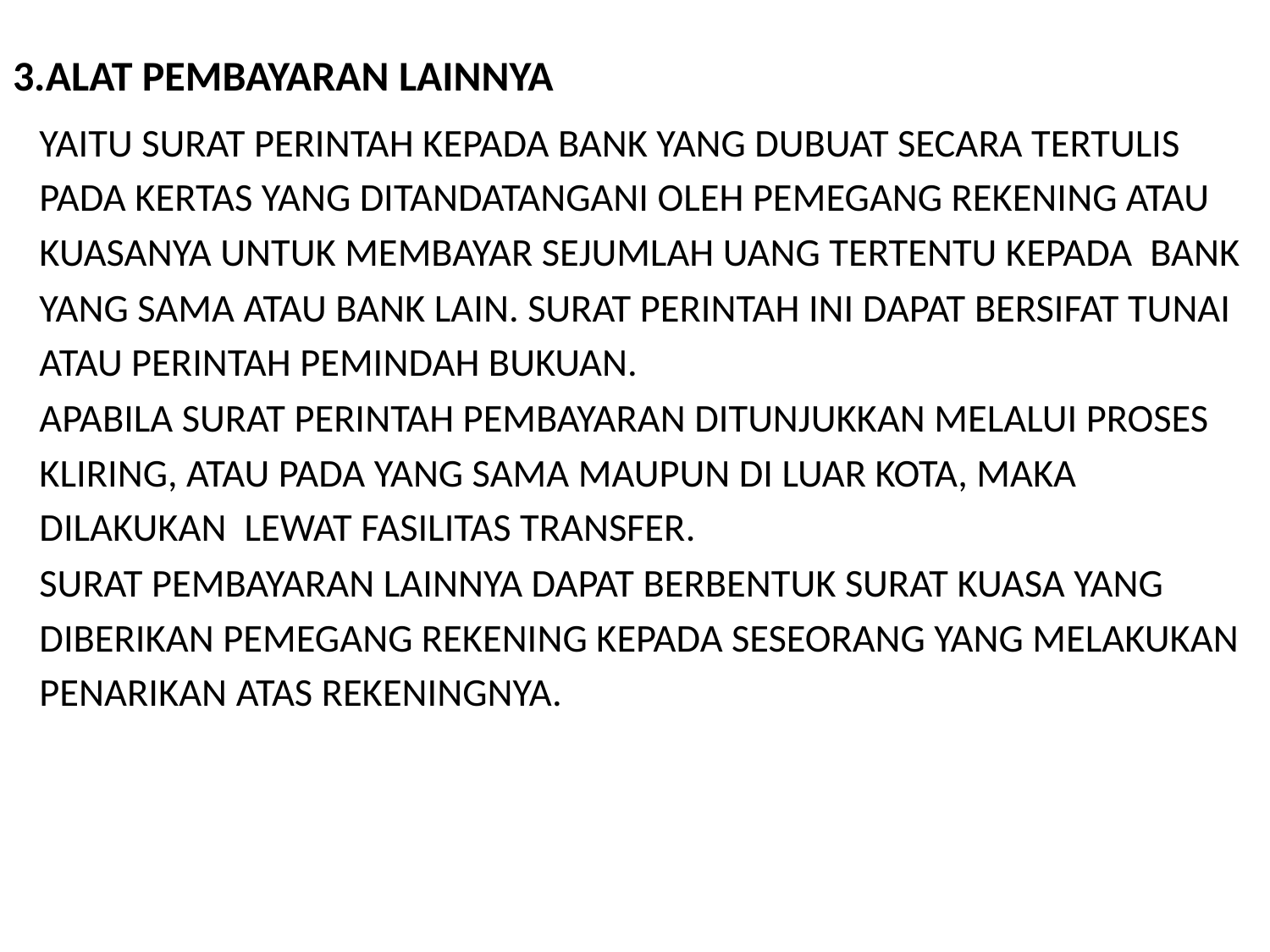

# 3.ALAT PEMBAYARAN LAINNYA
   YAITU SURAT PERINTAH KEPADA BANK YANG DUBUAT SECARA TERTULIS
   PADA KERTAS YANG DITANDATANGANI OLEH PEMEGANG REKENING ATAU
   KUASANYA UNTUK MEMBAYAR SEJUMLAH UANG TERTENTU KEPADA  BANK
   YANG SAMA ATAU BANK LAIN. SURAT PERINTAH INI DAPAT BERSIFAT TUNAI
   ATAU PERINTAH PEMINDAH BUKUAN.
   APABILA SURAT PERINTAH PEMBAYARAN DITUNJUKKAN MELALUI PROSES
   KLIRING, ATAU PADA YANG SAMA MAUPUN DI LUAR KOTA, MAKA
   DILAKUKAN  LEWAT FASILITAS TRANSFER.
   SURAT PEMBAYARAN LAINNYA DAPAT BERBENTUK SURAT KUASA YANG
   DIBERIKAN PEMEGANG REKENING KEPADA SESEORANG YANG MELAKUKAN
   PENARIKAN ATAS REKENINGNYA.